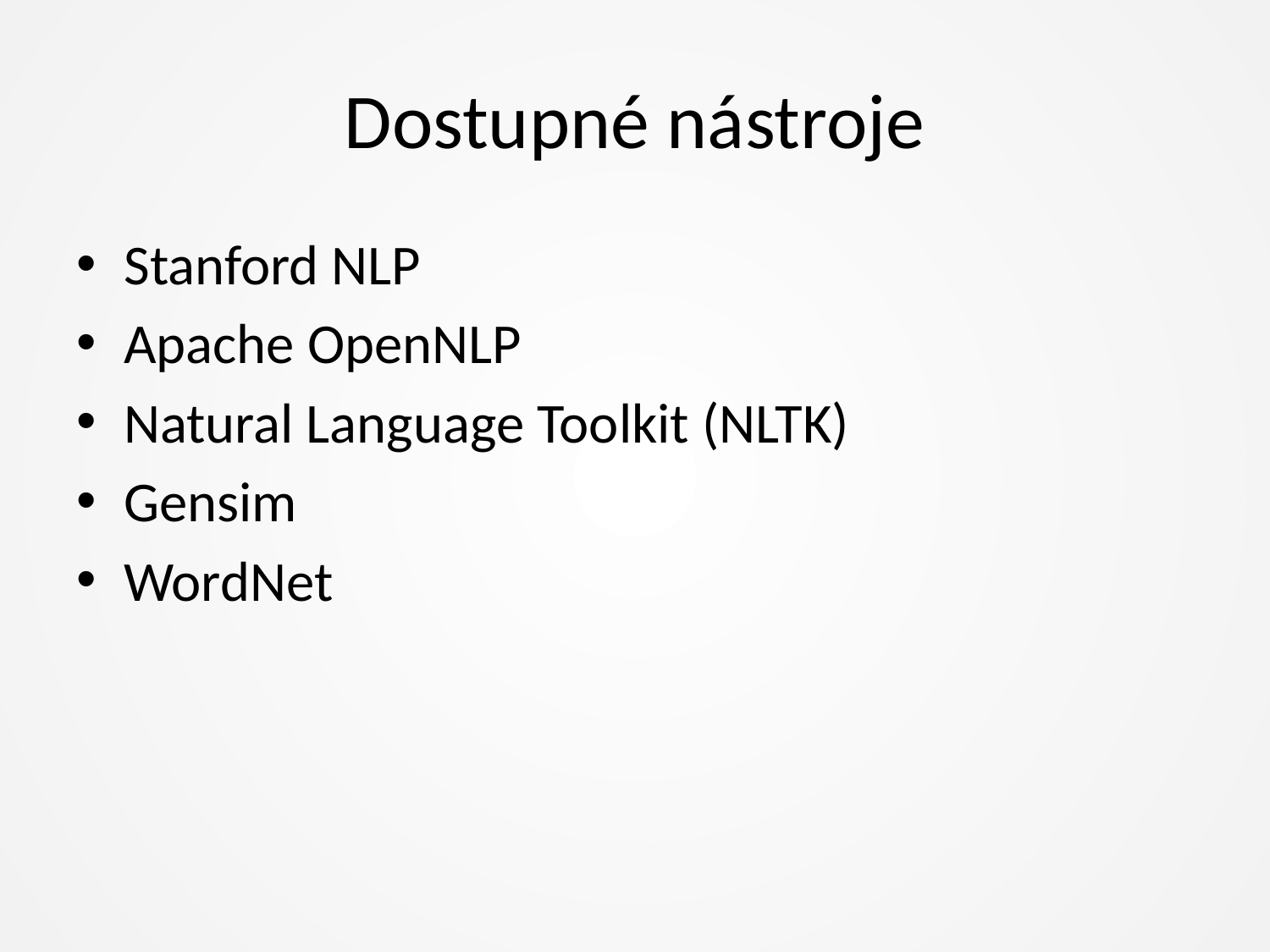

# Dostupné nástroje
Stanford NLP
Apache OpenNLP
Natural Language Toolkit (NLTK)
Gensim
WordNet